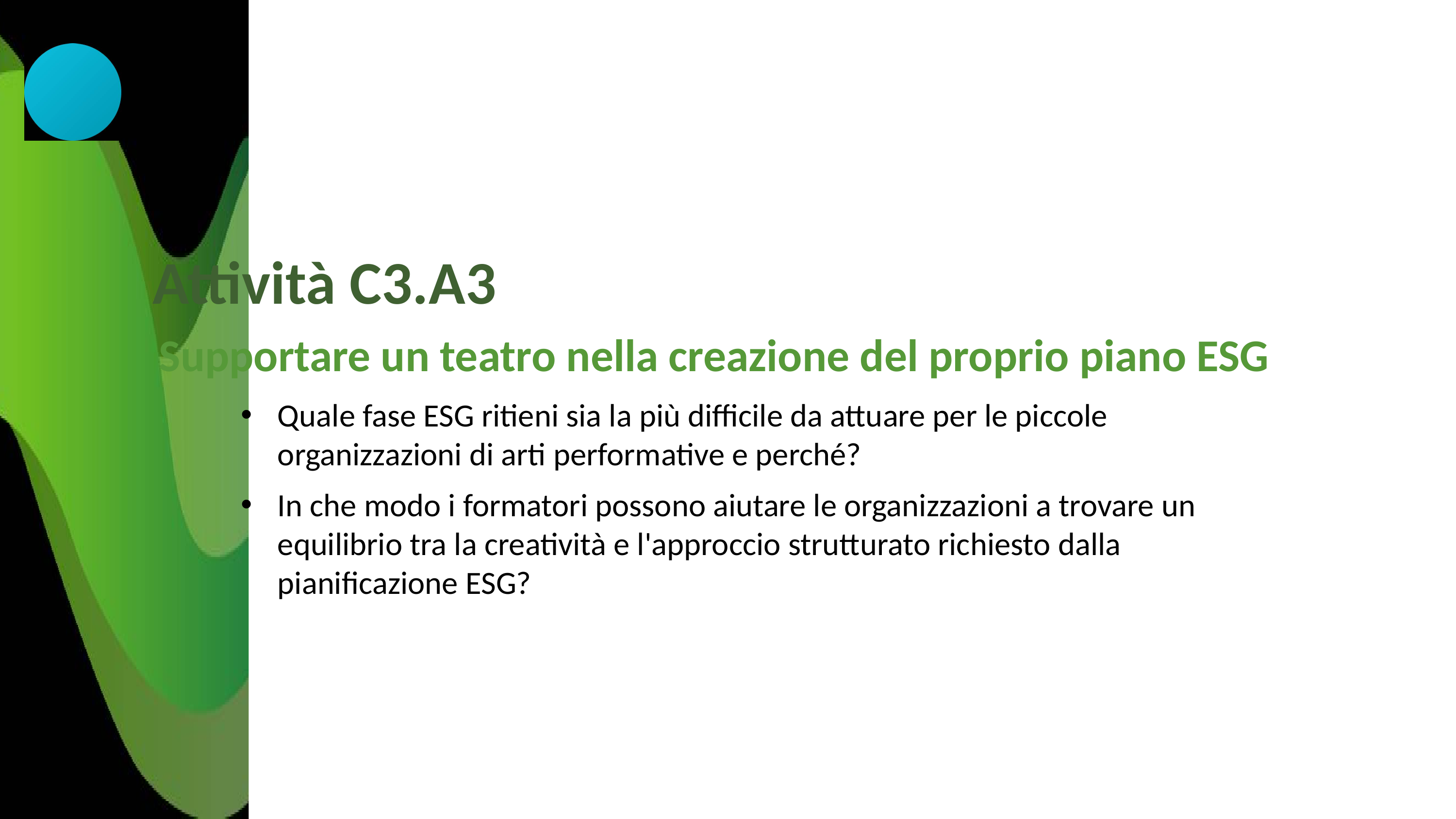

Attività C3.A3
Supportare un teatro nella creazione del proprio piano ESG
Quale fase ESG ritieni sia la più difficile da attuare per le piccole organizzazioni di arti performative e perché?
In che modo i formatori possono aiutare le organizzazioni a trovare un equilibrio tra la creatività e l'approccio strutturato richiesto dalla pianificazione ESG?